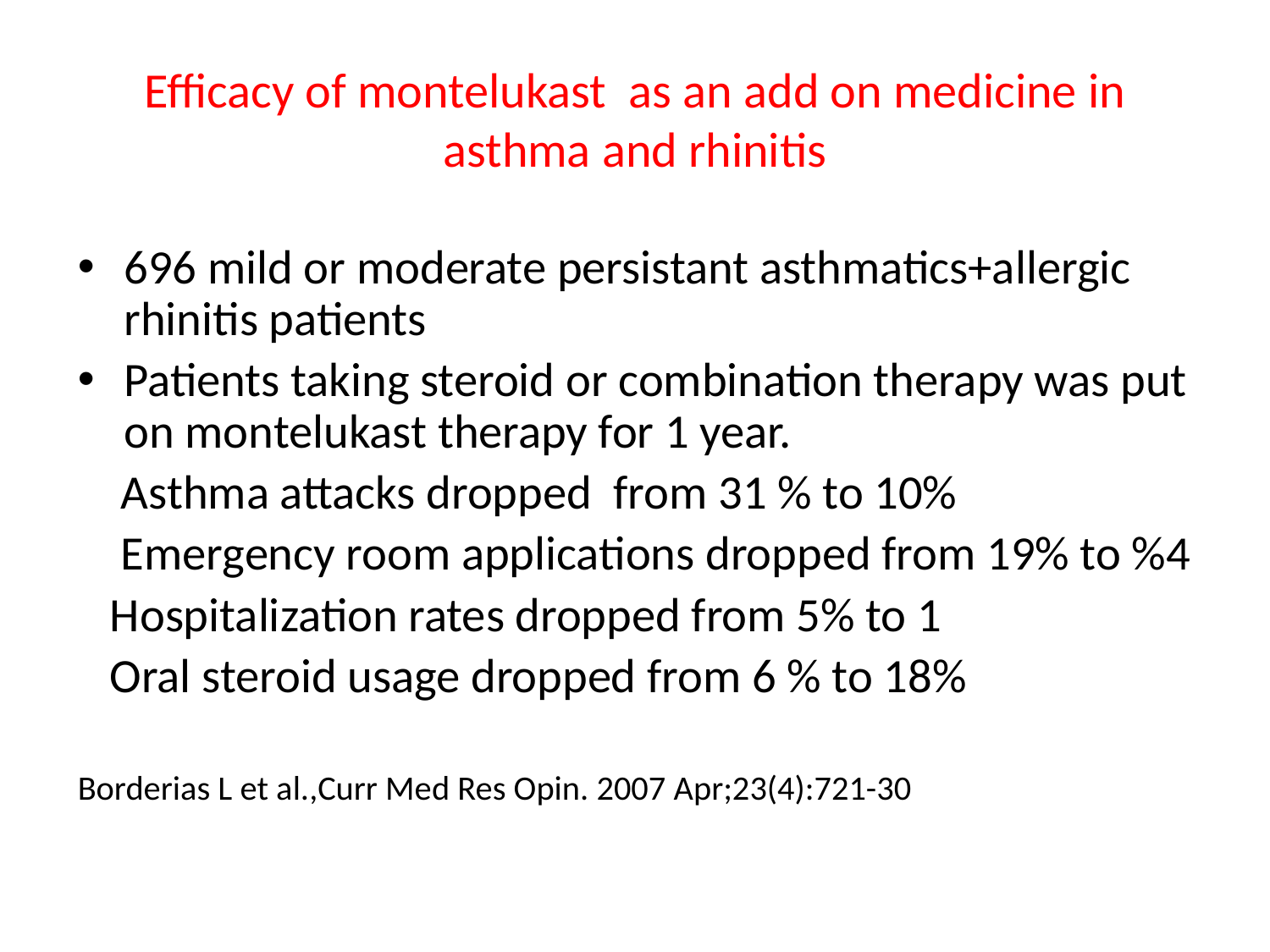

# Efficacy of montelukast  as an add on medicine in asthma and rhinitis
696 mild or moderate persistant asthmatics+allergic rhinitis patients
Patients taking steroid or combination therapy was put on montelukast therapy for 1 year.
    Asthma attacks dropped  from 31 % to 10%
    Emergency room applications dropped from 19% to %4
   Hospitalization rates dropped from 5% to 1
   Oral steroid usage dropped from 6 % to 18%

Borderias L et al.,Curr Med Res Opin. 2007 Apr;23(4):721-30